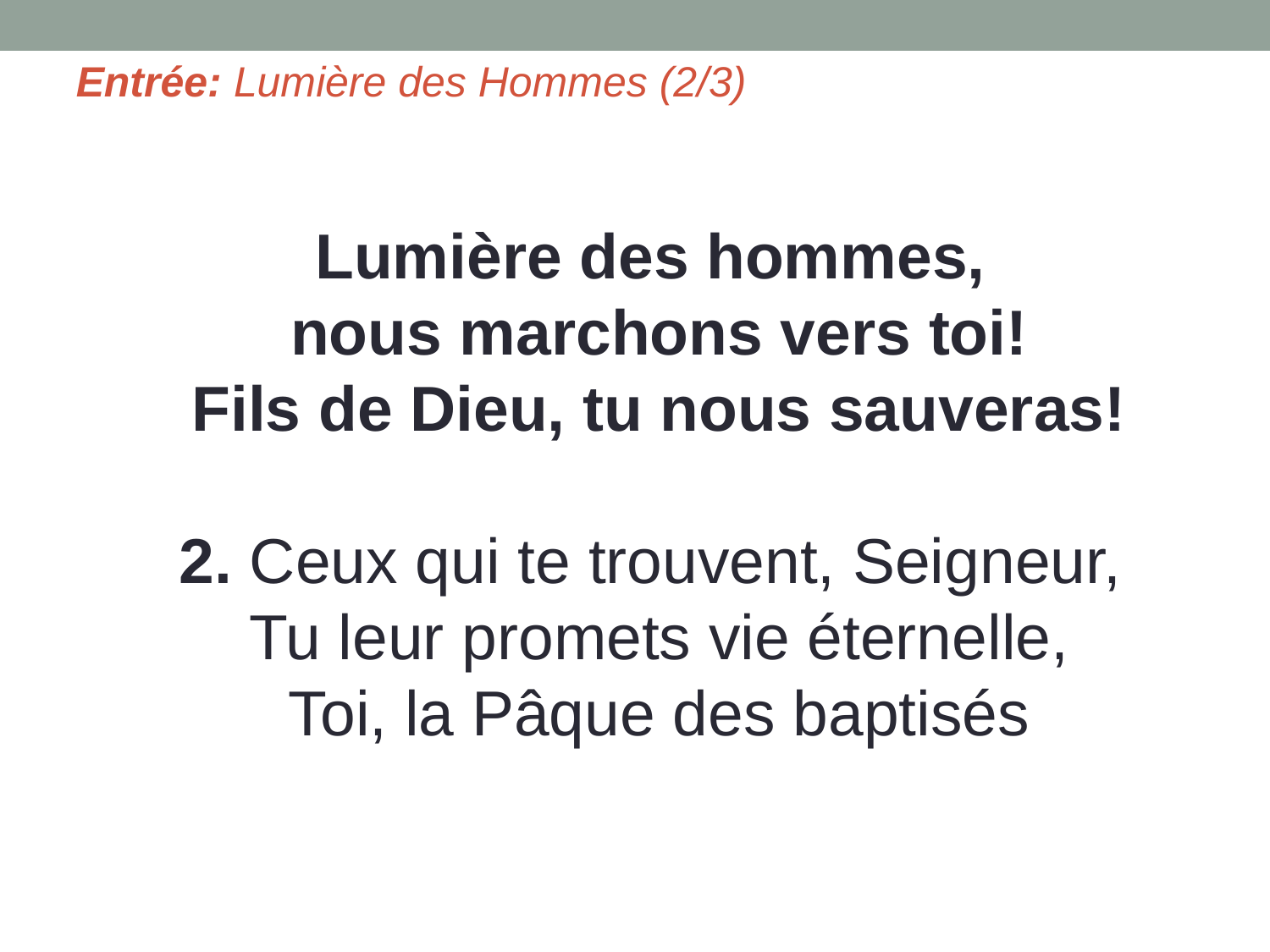

Entrée: Lumière des Hommes (2/3)

Lumière des hommes,
nous marchons vers toi!
Fils de Dieu, tu nous sauveras!

2. Ceux qui te trouvent, Seigneur,
Tu leur promets vie éternelle,
Toi, la Pâque des baptisés